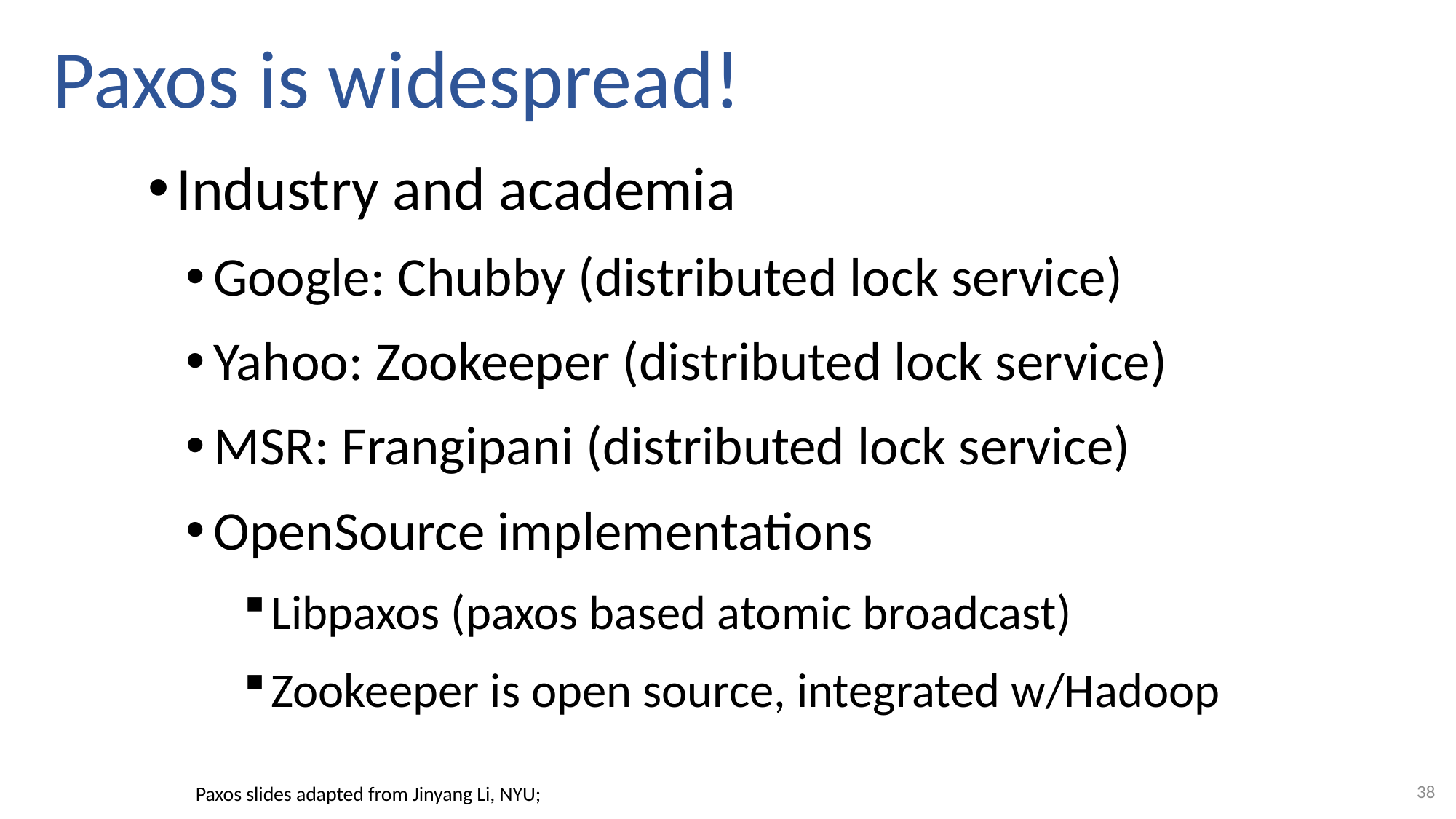

# Paxos is widespread!
Industry and academia
Google: Chubby (distributed lock service)
Yahoo: Zookeeper (distributed lock service)
MSR: Frangipani (distributed lock service)
OpenSource implementations
Libpaxos (paxos based atomic broadcast)
Zookeeper is open source, integrated w/Hadoop
38
Paxos slides adapted from Jinyang Li, NYU;